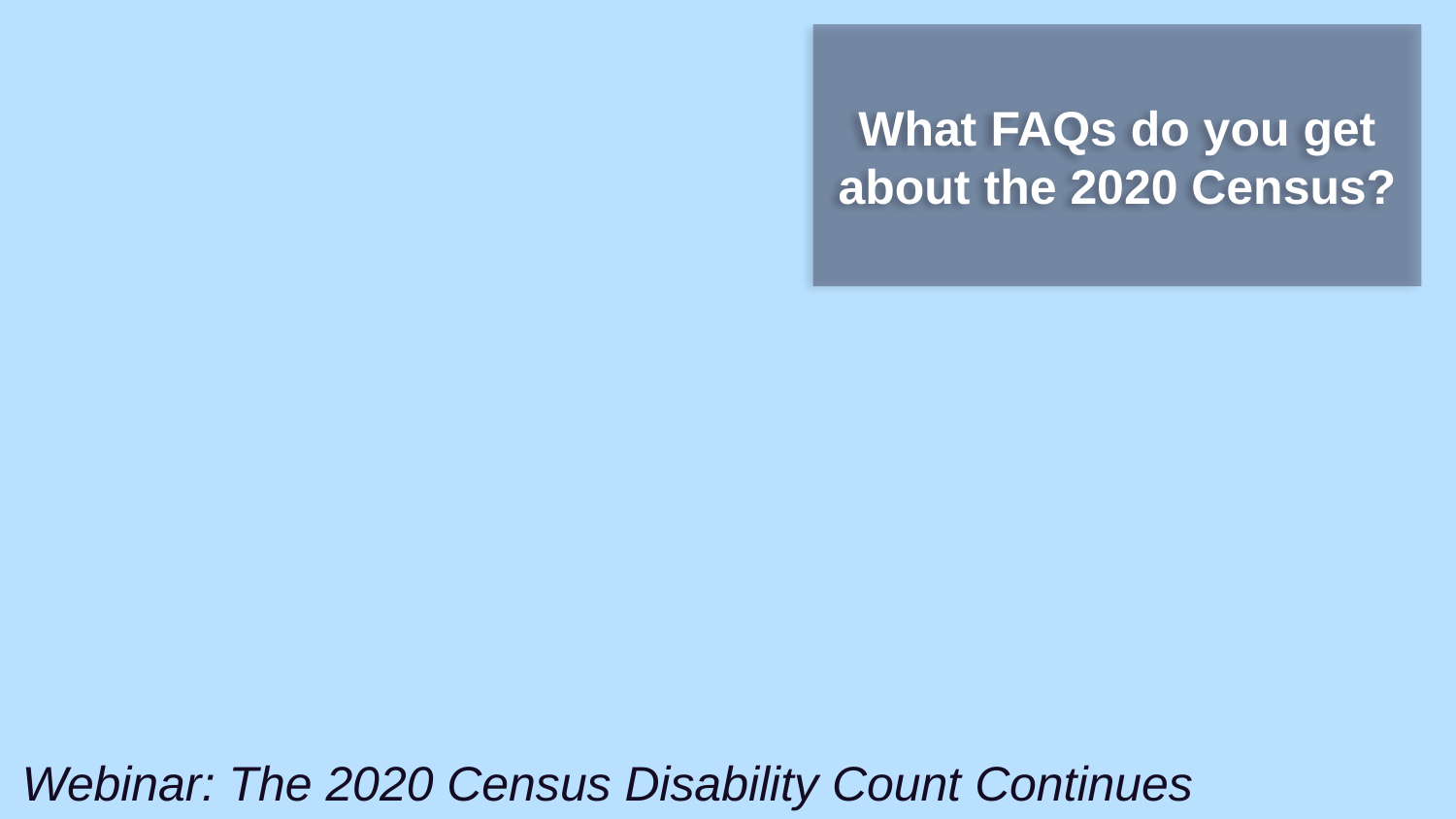

What FAQs do you get about the 2020 Census?
Webinar: The 2020 Census Disability Count Continues